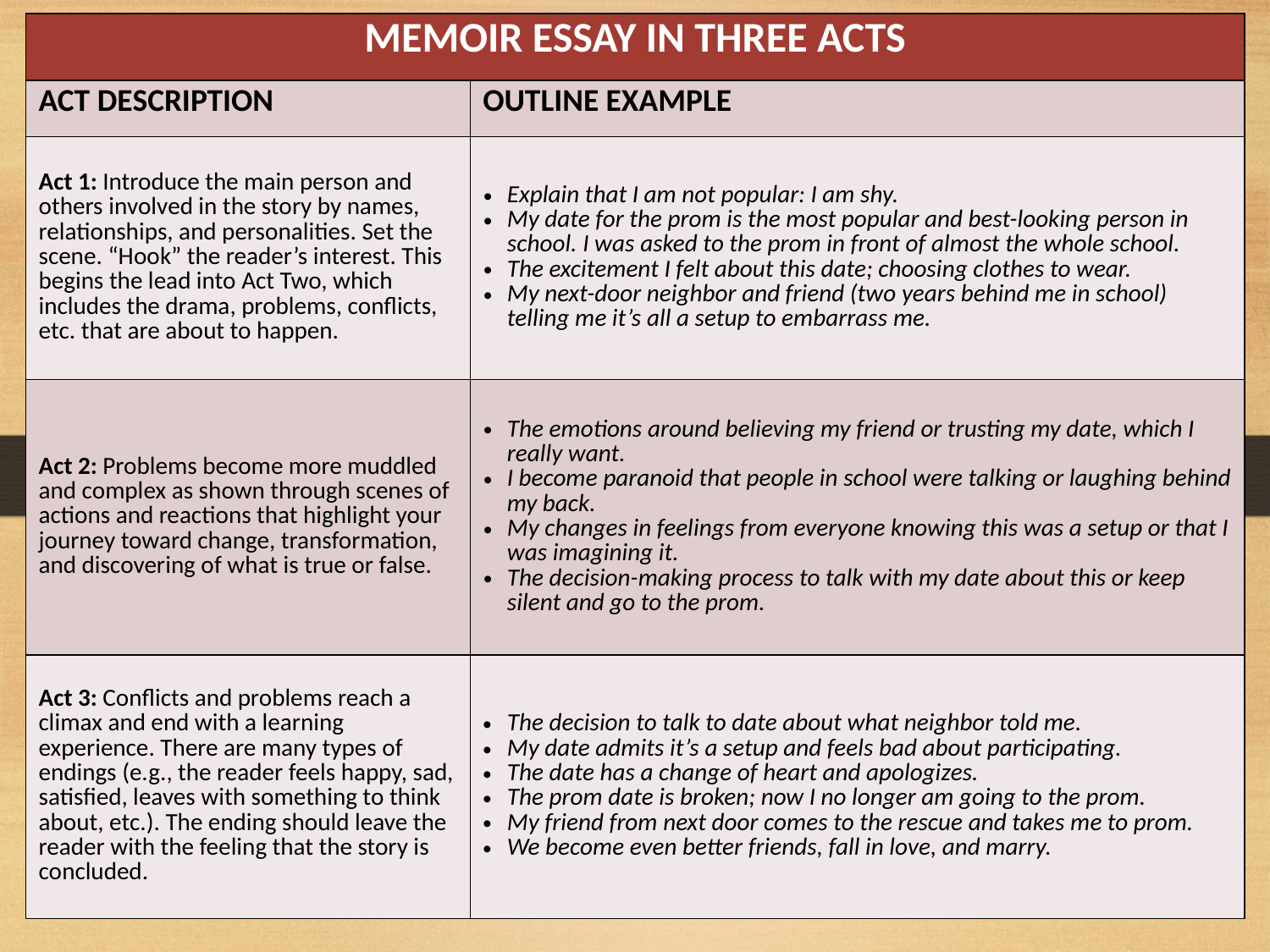

| MEMOIR ESSAY IN THREE ACTS |  |
| --- | --- |
| ACT DESCRIPTION | OUTLINE EXAMPLE |
| Act 1: Introduce the main person and others involved in the story by names, relationships, and personalities. Set the scene. “Hook” the reader’s interest. This begins the lead into Act Two, which includes the drama, problems, conflicts, etc. that are about to happen. | Explain that I am not popular: I am shy. My date for the prom is the most popular and best-looking person in school. I was asked to the prom in front of almost the whole school. The excitement I felt about this date; choosing clothes to wear. My next-door neighbor and friend (two years behind me in school) telling me it’s all a setup to embarrass me. |
| Act 2: Problems become more muddled and complex as shown through scenes of actions and reactions that highlight your journey toward change, transformation, and discovering of what is true or false. | The emotions around believing my friend or trusting my date, which I really want. I become paranoid that people in school were talking or laughing behind my back. My changes in feelings from everyone knowing this was a setup or that I was imagining it. The decision-making process to talk with my date about this or keep silent and go to the prom. |
| Act 3: Conflicts and problems reach a climax and end with a learning experience. There are many types of endings (e.g., the reader feels happy, sad, satisfied, leaves with something to think about, etc.). The ending should leave the reader with the feeling that the story is concluded. | The decision to talk to date about what neighbor told me. My date admits it’s a setup and feels bad about participating. The date has a change of heart and apologizes. The prom date is broken; now I no longer am going to the prom. My friend from next door comes to the rescue and takes me to prom. We become even better friends, fall in love, and marry. |
# Memoir in 3 Acts

41